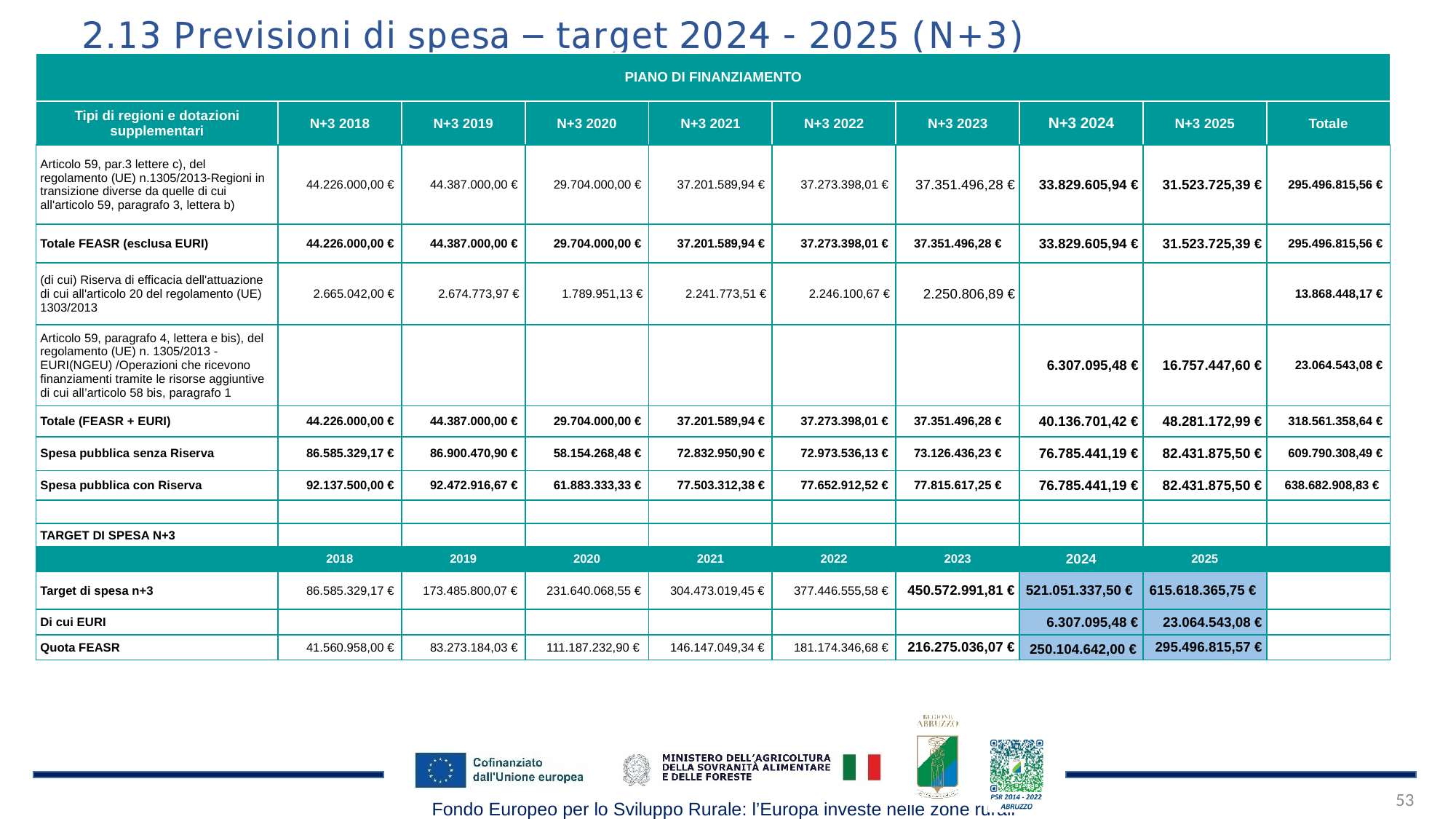

2.13 Previsioni di spesa – target 2024 - 2025 (N+3)
| PIANO DI FINANZIAMENTO |  |  |  |  |  |  |  |  |  |
| --- | --- | --- | --- | --- | --- | --- | --- | --- | --- |
| Tipi di regioni e dotazioni supplementari | N+3 2018 | N+3 2019 | N+3 2020 | N+3 2021 | N+3 2022 | N+3 2023 | N+3 2024 | N+3 2025 | Totale |
| Articolo 59, par.3 lettere c), del regolamento (UE) n.1305/2013-Regioni in transizione diverse da quelle di cui all'articolo 59, paragrafo 3, lettera b) | 44.226.000,00 € | 44.387.000,00 € | 29.704.000,00 € | 37.201.589,94 € | 37.273.398,01 € | 37.351.496,28 € | 33.829.605,94 € | 31.523.725,39 € | 295.496.815,56 € |
| Totale FEASR (esclusa EURI) | 44.226.000,00 € | 44.387.000,00 € | 29.704.000,00 € | 37.201.589,94 € | 37.273.398,01 € | 37.351.496,28 € | 33.829.605,94 € | 31.523.725,39 € | 295.496.815,56 € |
| (di cui) Riserva di efficacia dell'attuazione di cui all'articolo 20 del regolamento (UE) 1303/2013 | 2.665.042,00 € | 2.674.773,97 € | 1.789.951,13 € | 2.241.773,51 € | 2.246.100,67 € | 2.250.806,89 € |  |  | 13.868.448,17 € |
| Articolo 59, paragrafo 4, lettera e bis), del regolamento (UE) n. 1305/2013 - EURI(NGEU) /Operazioni che ricevono finanziamenti tramite le risorse aggiuntive di cui all’articolo 58 bis, paragrafo 1 |  |  |  |  |  |  | 6.307.095,48 € | 16.757.447,60 € | 23.064.543,08 € |
| Totale (FEASR + EURI) | 44.226.000,00 € | 44.387.000,00 € | 29.704.000,00 € | 37.201.589,94 € | 37.273.398,01 € | 37.351.496,28 € | 40.136.701,42 € | 48.281.172,99 € | 318.561.358,64 € |
| Spesa pubblica senza Riserva | 86.585.329,17 € | 86.900.470,90 € | 58.154.268,48 € | 72.832.950,90 € | 72.973.536,13 € | 73.126.436,23 € | 76.785.441,19 € | 82.431.875,50 € | 609.790.308,49 € |
| Spesa pubblica con Riserva | 92.137.500,00 € | 92.472.916,67 € | 61.883.333,33 € | 77.503.312,38 € | 77.652.912,52 € | 77.815.617,25 € | 76.785.441,19 € | 82.431.875,50 € | 638.682.908,83 € |
|  |  |  |  |  |  |  |  |  |  |
| TARGET DI SPESA N+3 |  |  |  |  |  |  |  |  |  |
|  | 2018 | 2019 | 2020 | 2021 | 2022 | 2023 | 2024 | 2025 |  |
| Target di spesa n+3 | 86.585.329,17 € | 173.485.800,07 € | 231.640.068,55 € | 304.473.019,45 € | 377.446.555,58 € | 450.572.991,81 € | 521.051.337,50 € | 615.618.365,75 € |  |
| Di cui EURI |  |  |  |  |  |  | 6.307.095,48 € | 23.064.543,08 € |  |
| Quota FEASR | 41.560.958,00 € | 83.273.184,03 € | 111.187.232,90 € | 146.147.049,34 € | 181.174.346,68 € | 216.275.036,07 € | 250.104.642,00 € | 295.496.815,57 € |  |